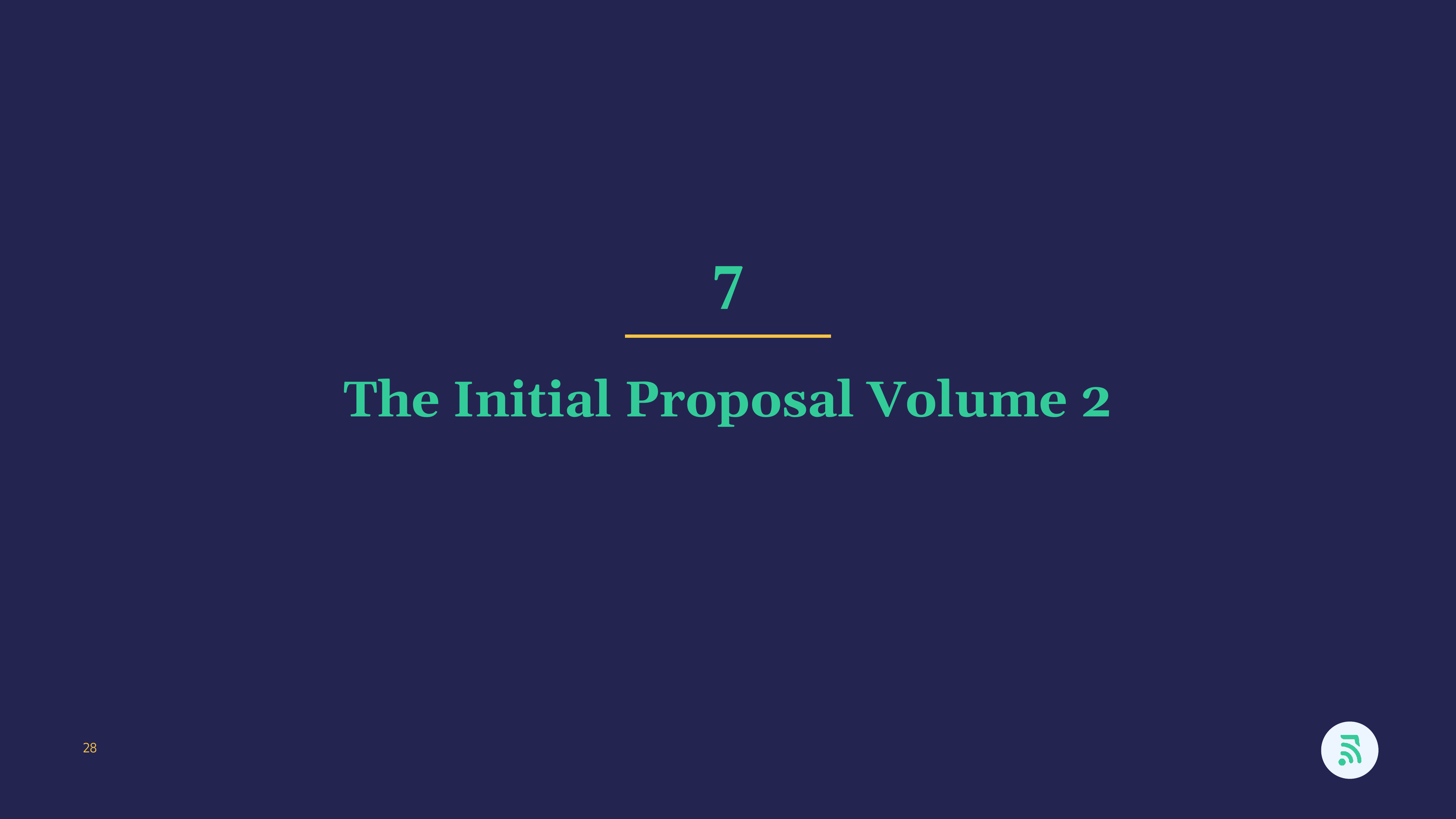

7

The Initial Proposal Volume 2
28